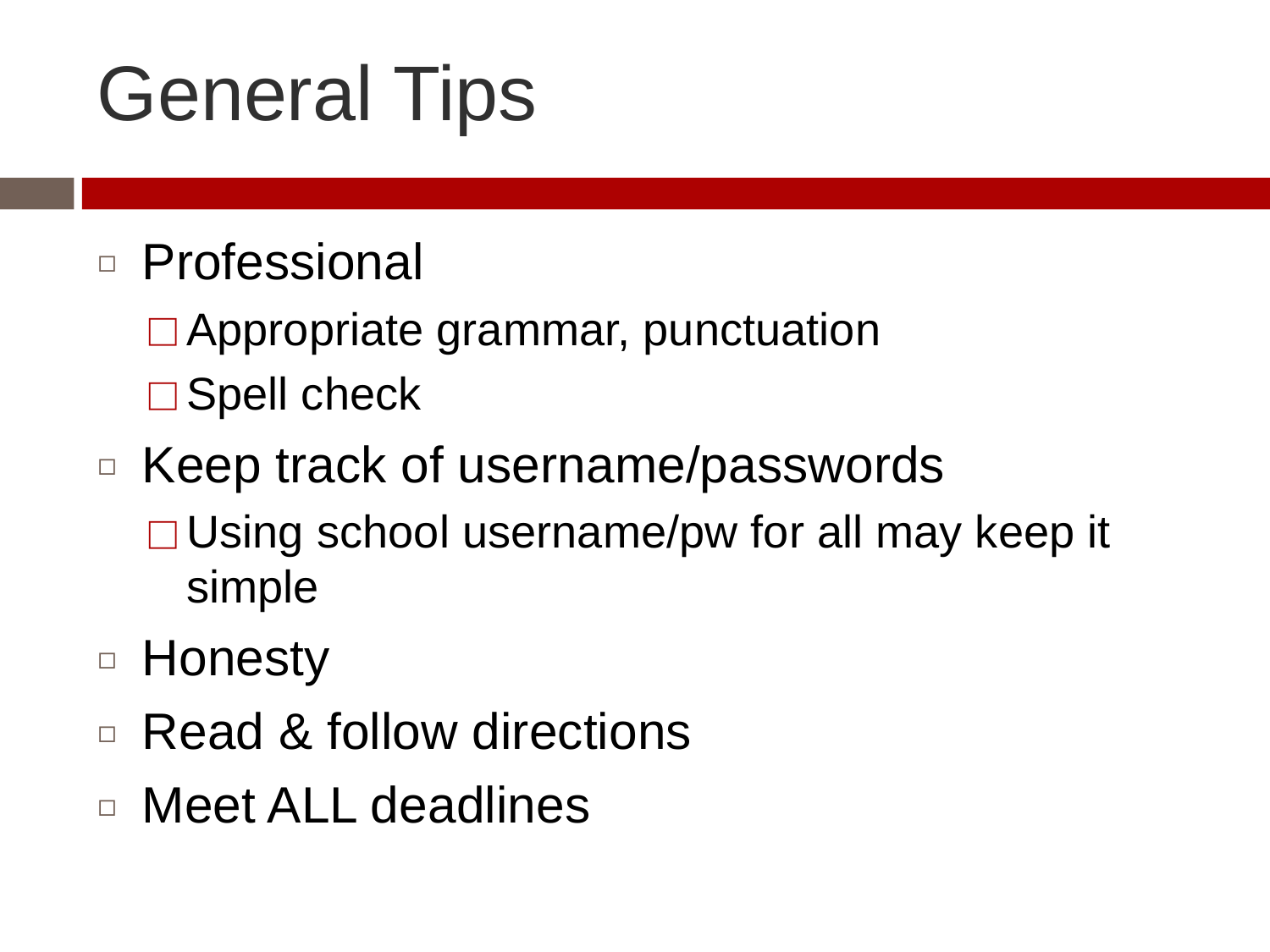

# General Tips
Professional
Appropriate grammar, punctuation
Spell check
Keep track of username/passwords
Using school username/pw for all may keep it simple
Honesty
Read & follow directions
Meet ALL deadlines